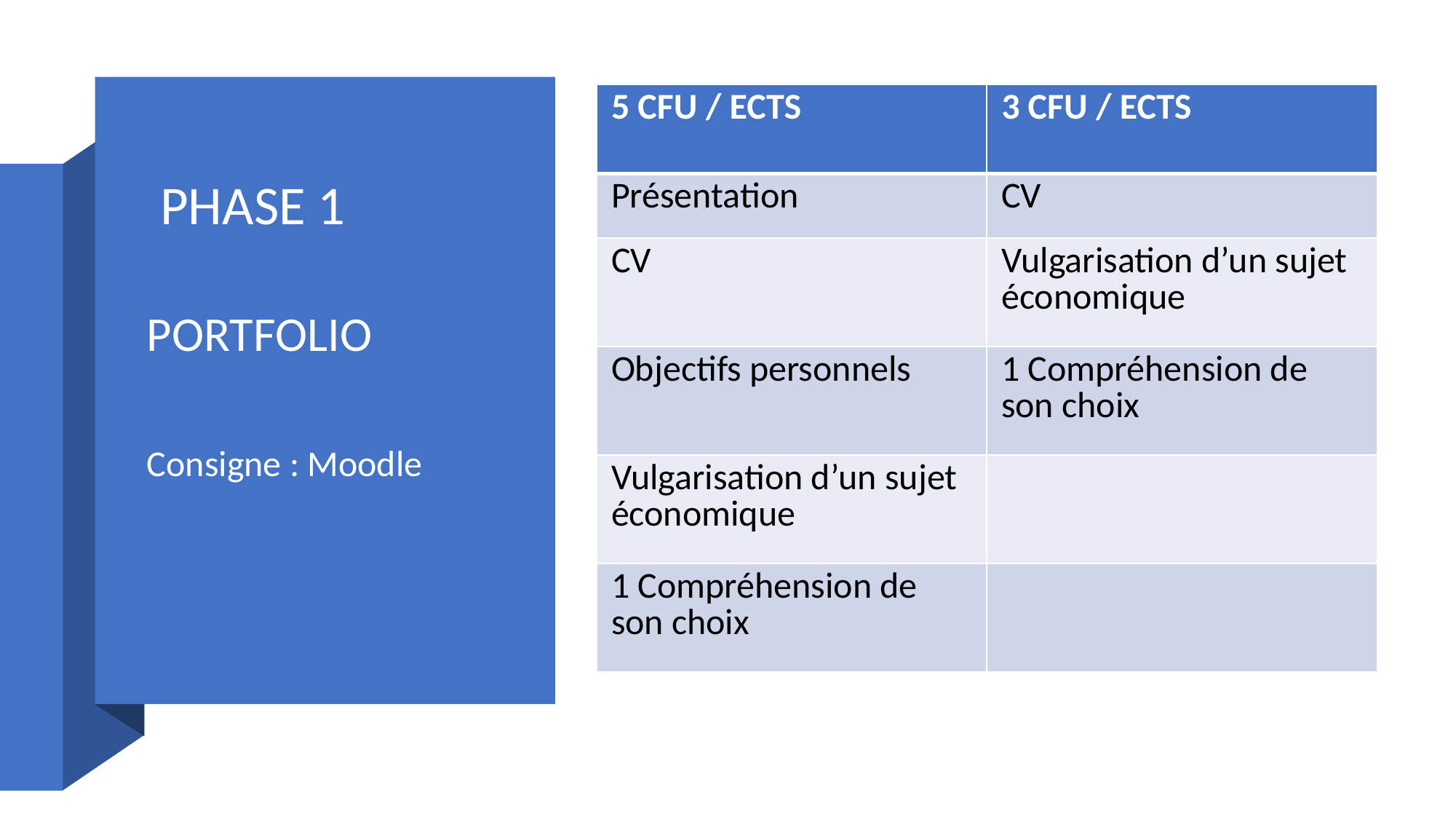

| 5 CFU / ECTS | 3 CFU / ECTS |
| --- | --- |
| Présentation | CV |
| CV | Vulgarisation d’un sujet économique |
| Objectifs personnels | 1 Compréhension de son choix |
| Vulgarisation d’un sujet économique |  |
| 1 Compréhension de son choix |  |

# PHASE 1

PORTFOLIO

Consigne : Moodle